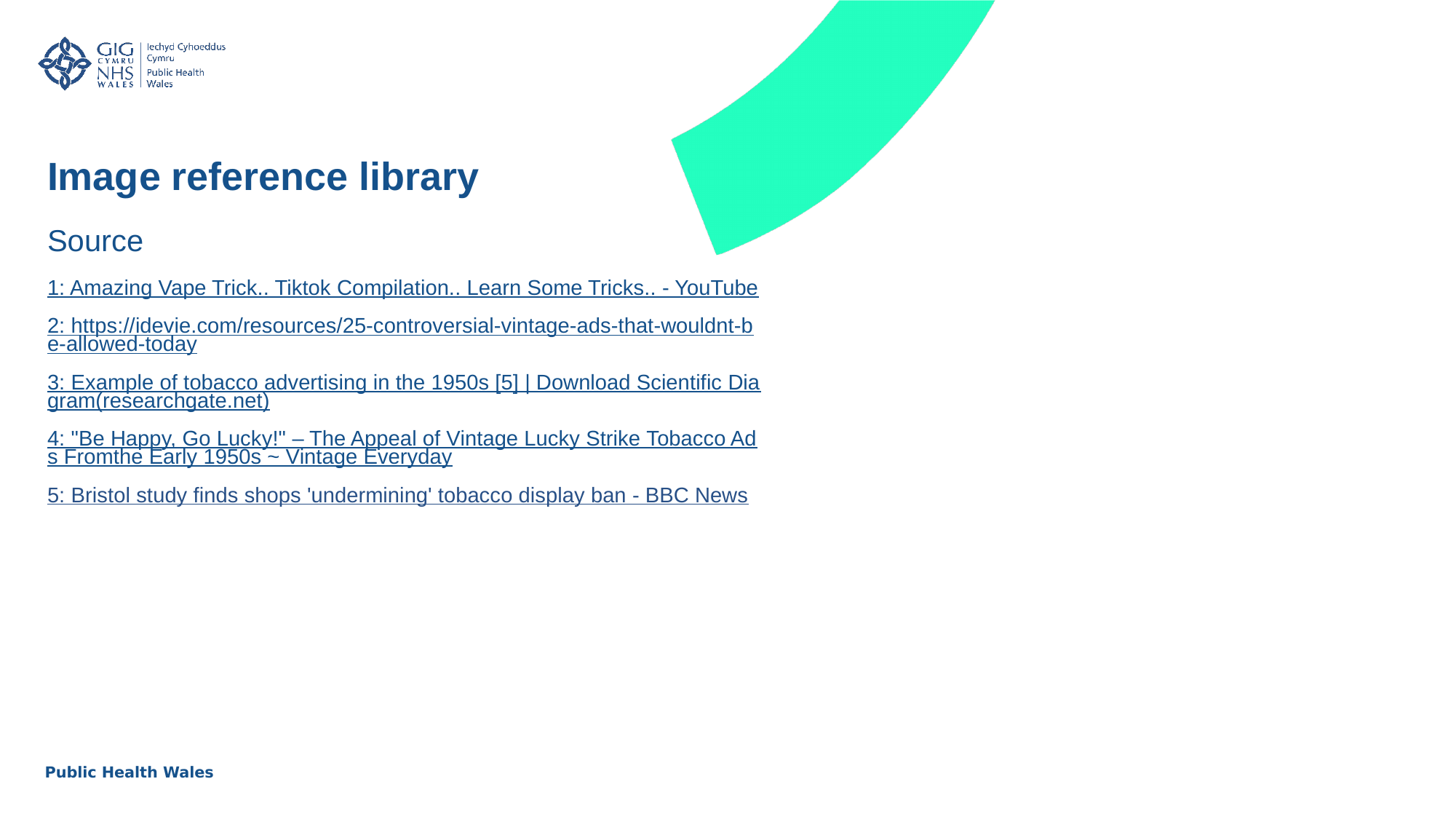

Image reference library
Source
1: Amazing Vape Trick.. Tiktok Compilation.. Learn Some Tricks.. - YouTube
2: https://idevie.com/resources/25-controversial-vintage-ads-that-wouldnt-be-allowed-today
3: Example of tobacco advertising in the 1950s [5] | Download Scientific Diagram(researchgate.net)
4: "Be Happy, Go Lucky!" – The Appeal of Vintage Lucky Strike Tobacco Ads Fromthe Early 1950s ~ Vintage Everyday
5: Bristol study finds shops 'undermining' tobacco display ban - BBC News